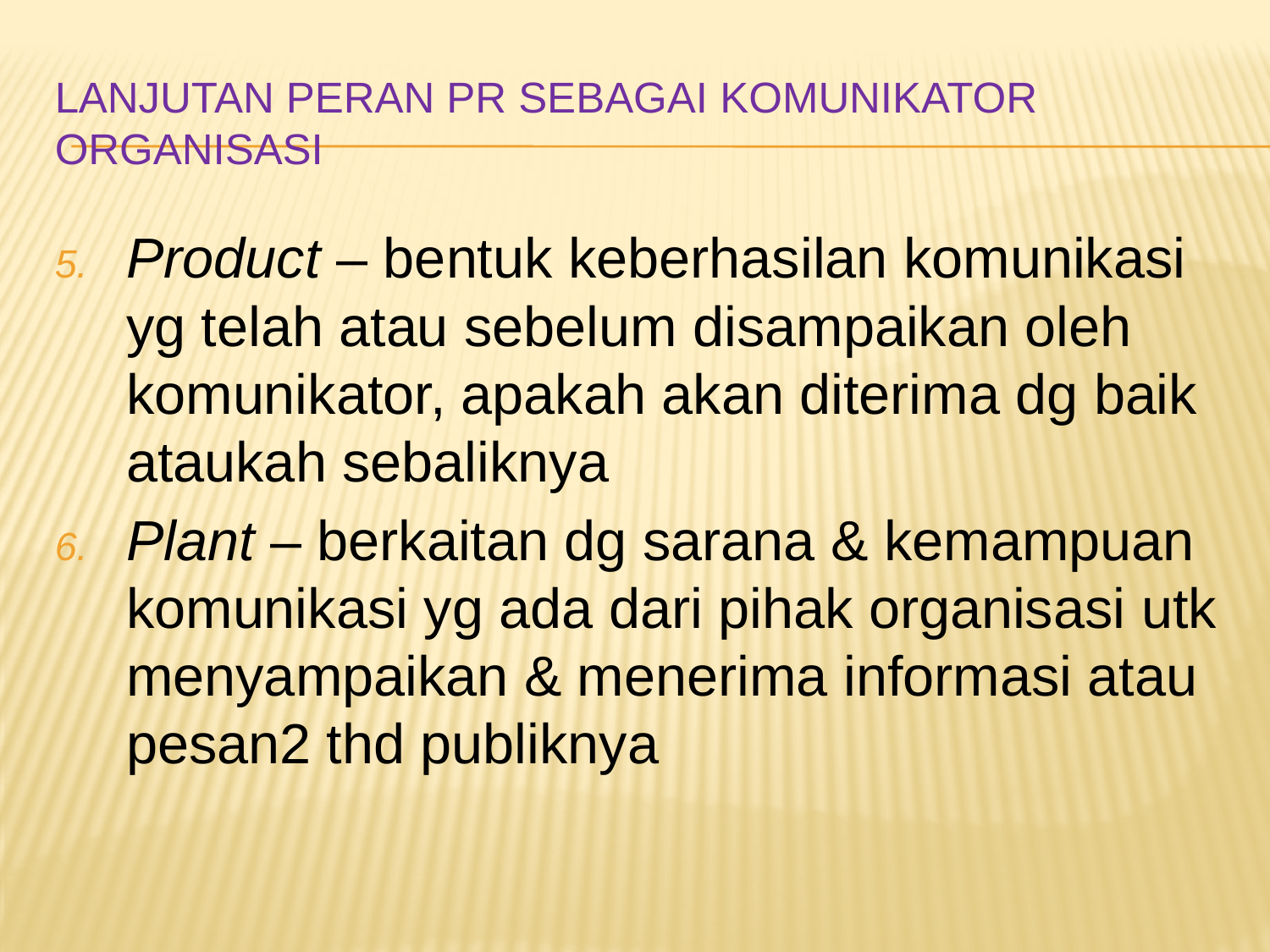

# LANJUTAN PERAN pr SEBAGAI KOMUNIKATOR ORGANISASI
Product – bentuk keberhasilan komunikasi yg telah atau sebelum disampaikan oleh komunikator, apakah akan diterima dg baik ataukah sebaliknya
Plant – berkaitan dg sarana & kemampuan komunikasi yg ada dari pihak organisasi utk menyampaikan & menerima informasi atau pesan2 thd publiknya